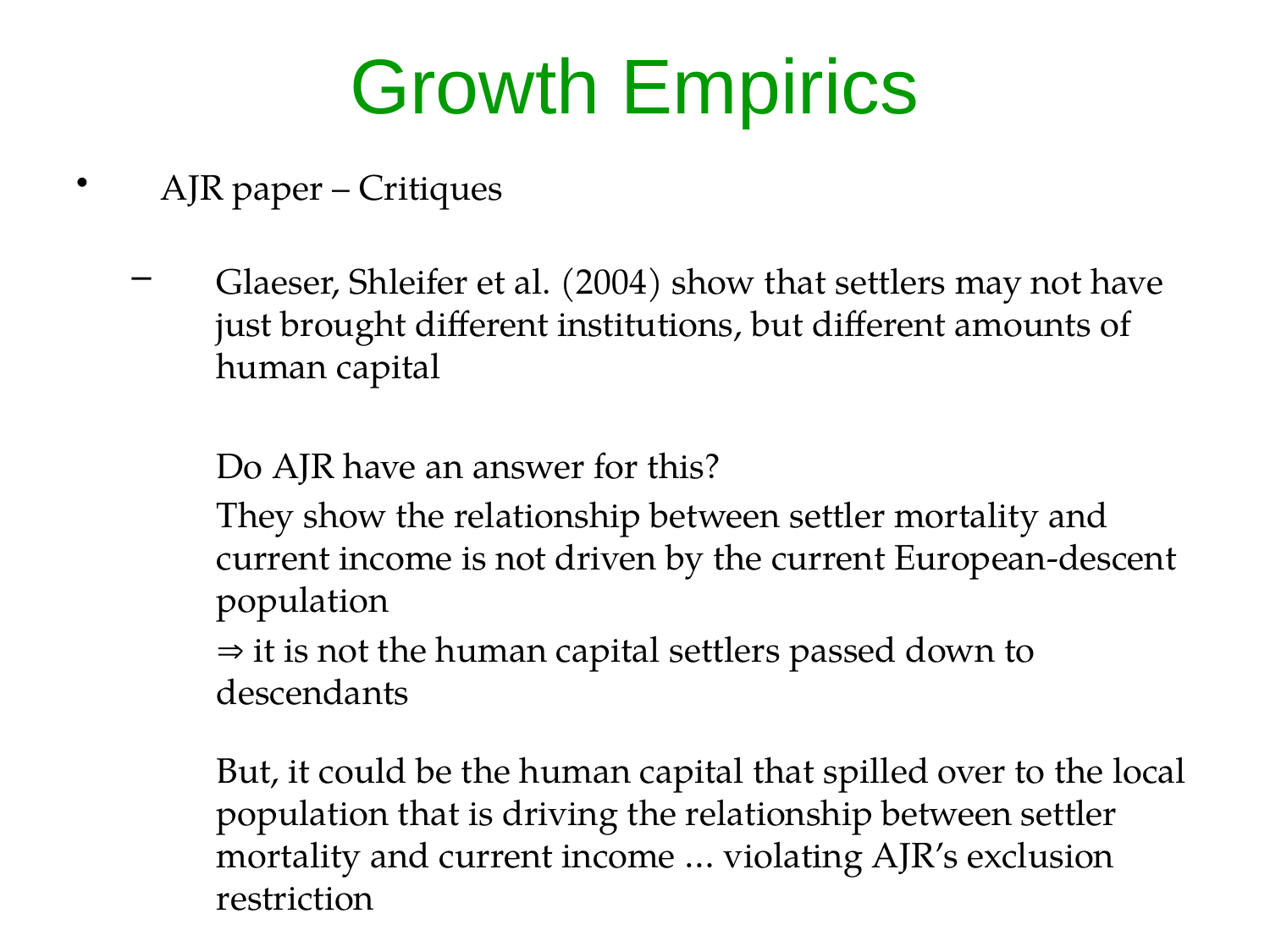

# Growth Empirics
AJR paper – Critiques

Glaeser, Shleifer et al. (2004) show that settlers may not have just brought different institutions, but different amounts of human capital

	Do AJR have an answer for this?
	They show the relationship between settler mortality and current income is not driven by the current European-descent population
	⇒ it is not the human capital settlers passed down to descendants

	But, it could be the human capital that spilled over to the local population that is driving the relationship between settler mortality and current income … violating AJR’s exclusion restriction